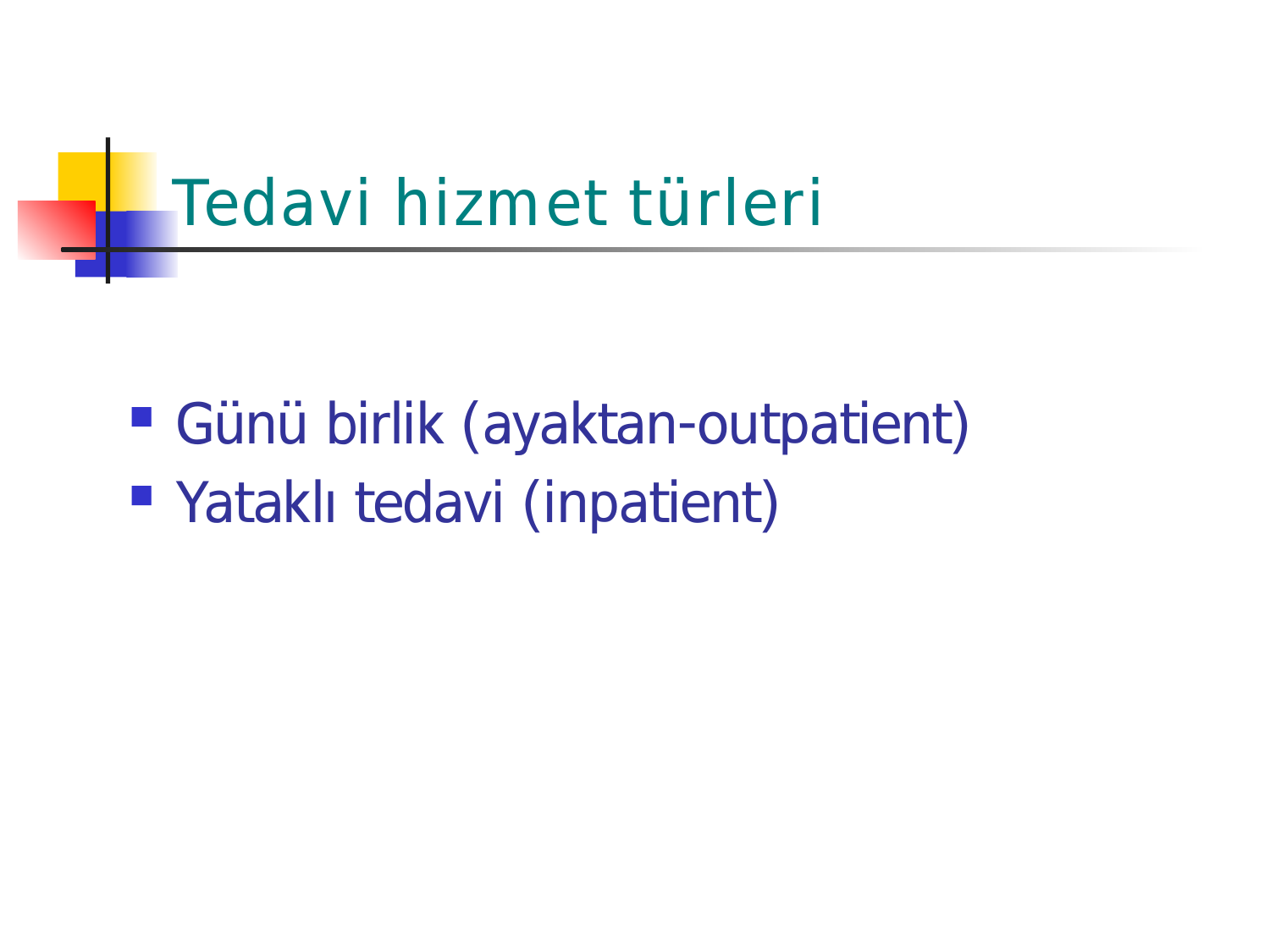

# Tedavi hizmet türleri
Günü birlik (ayaktan-outpatient)
Yataklı tedavi (inpatient)